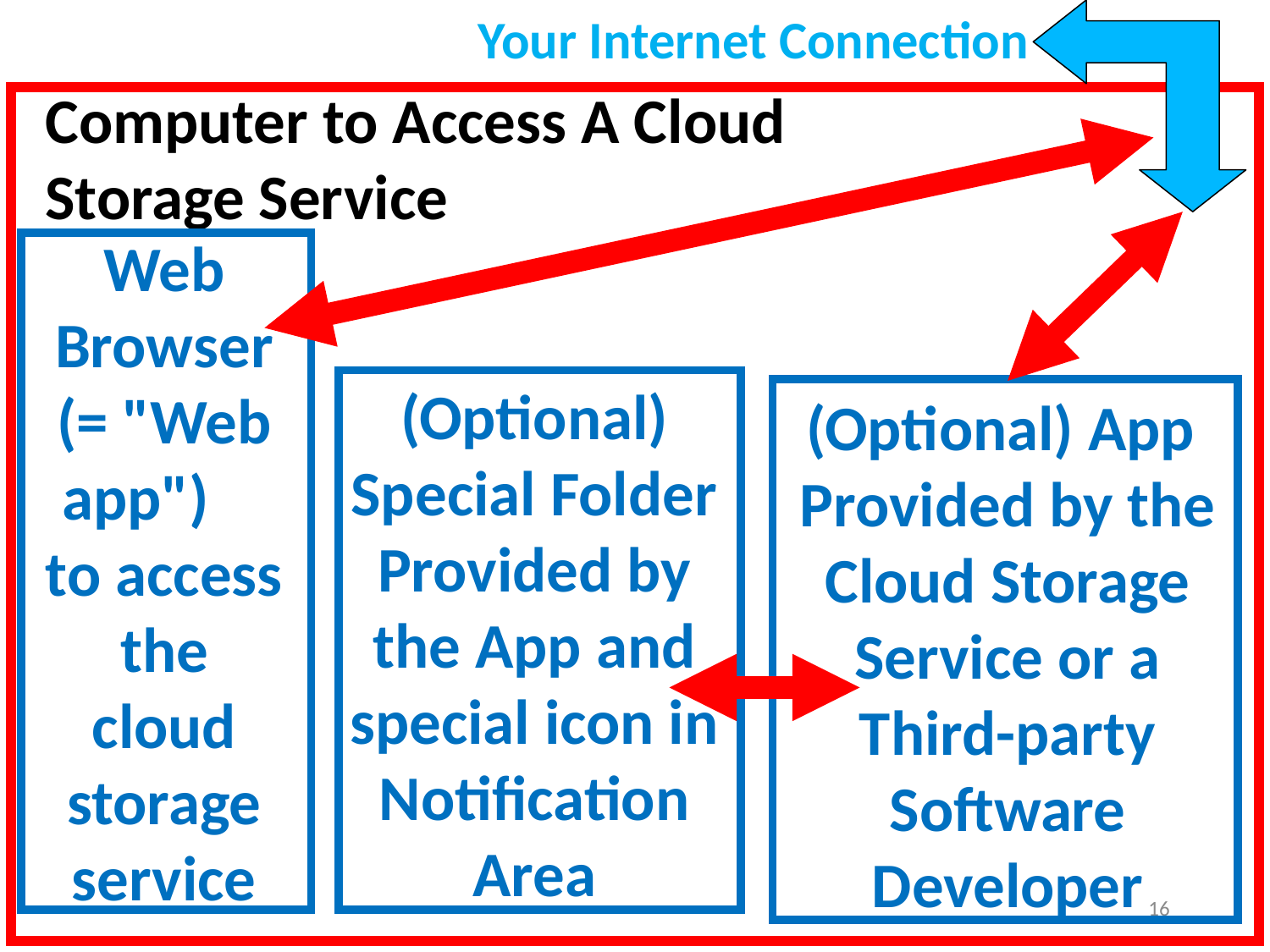

Your Internet Connection

Computer to Access A Cloud Storage Service

Web Browser (= "Web app")     to access the cloud storage service

(Optional) Special Folder Provided by the App and special icon in Notification Area

(Optional) App
Provided by the Cloud Storage Service or a Third-party Software Developer
16
16